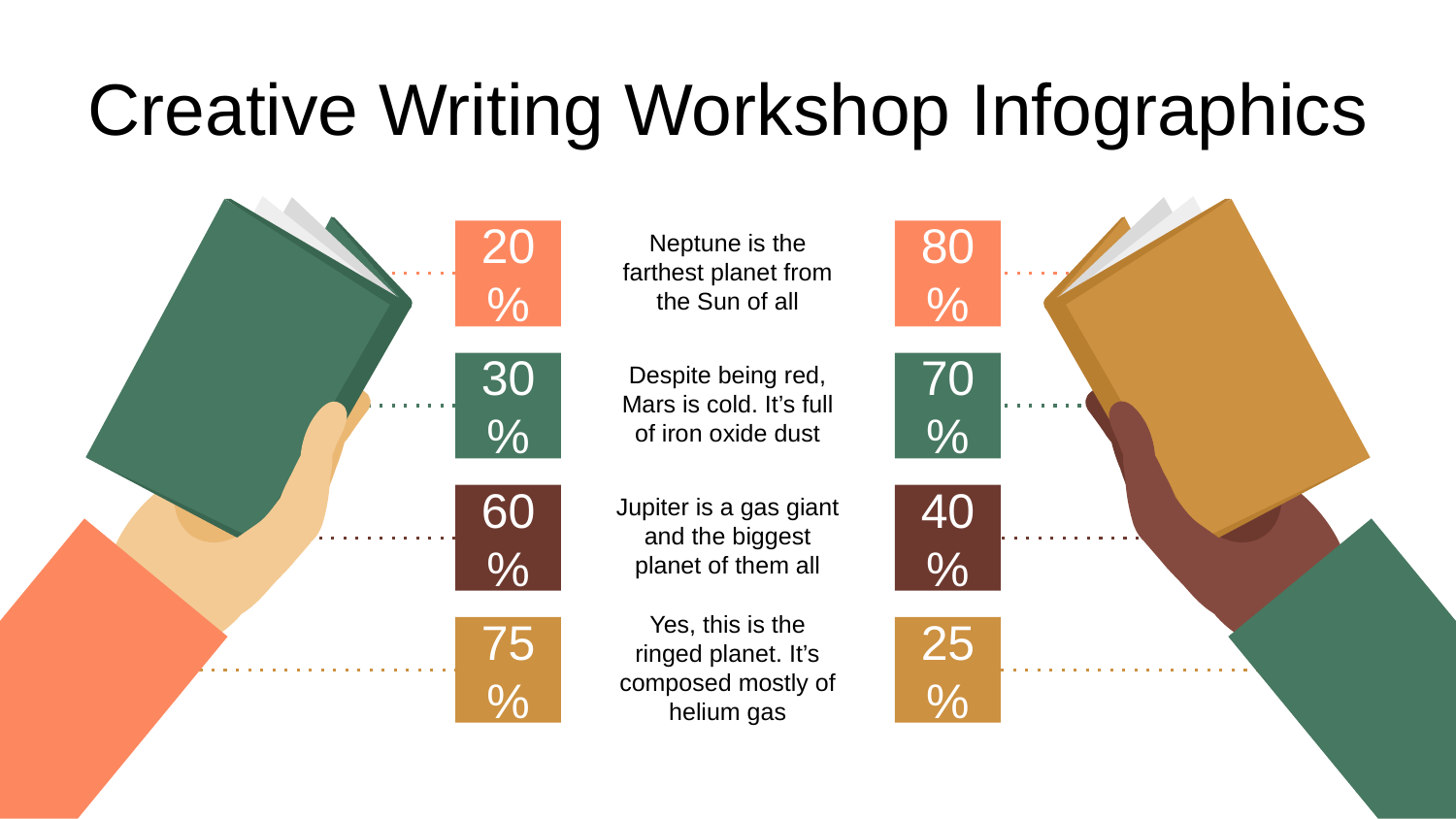

# Creative Writing Workshop Infographics

20%

80%
Neptune is the farthest planet from the Sun of all

30%

70%
Despite being red, Mars is cold. It’s full of iron oxide dust

60%

40%
Jupiter is a gas giant and the biggest planet of them all

75%

25%
Yes, this is the ringed planet. It’s composed mostly of helium gas